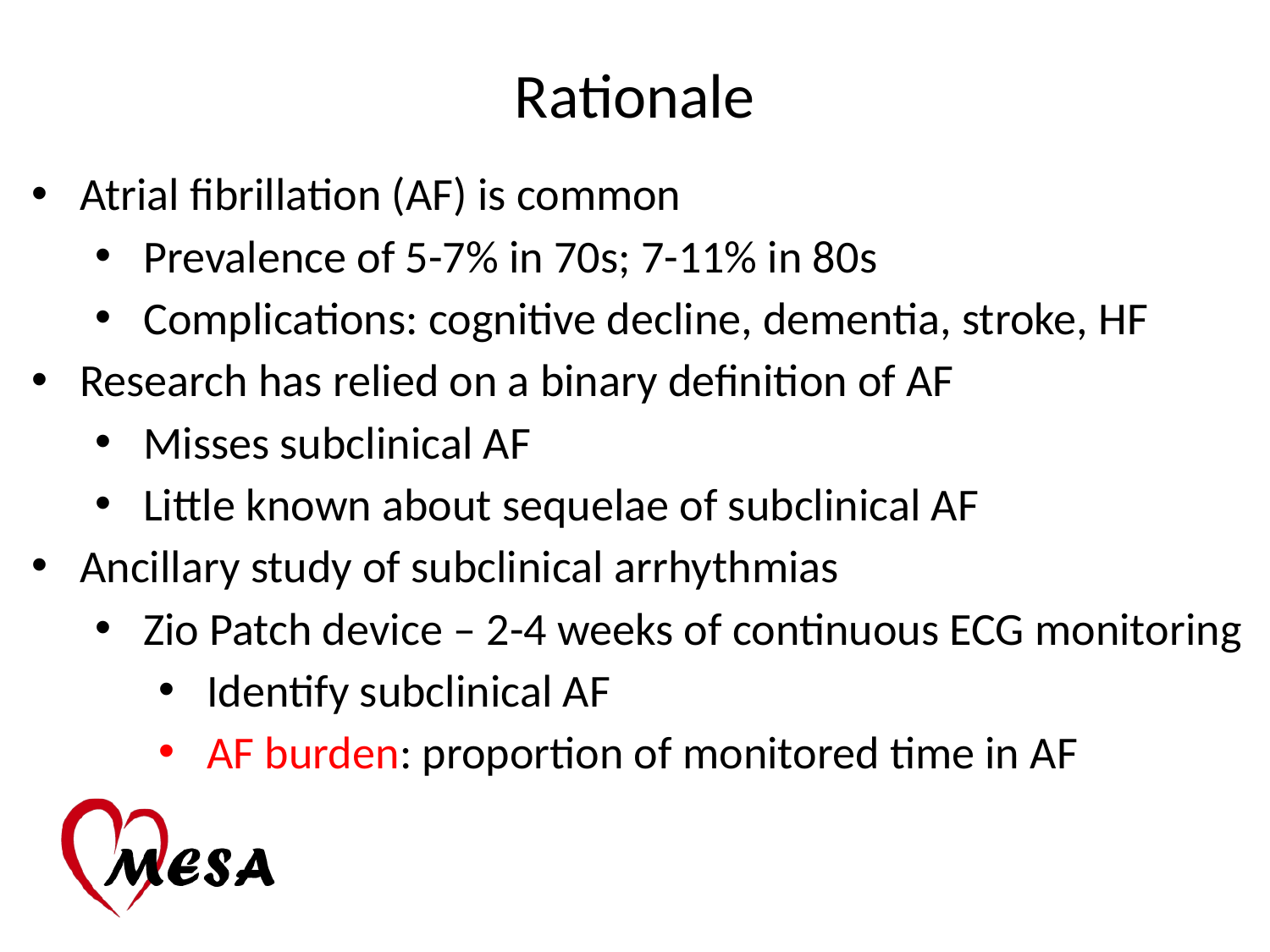

Rationale
Atrial fibrillation (AF) is common
Prevalence of 5-7% in 70s; 7-11% in 80s
Complications: cognitive decline, dementia, stroke, HF
Research has relied on a binary definition of AF
Misses subclinical AF
Little known about sequelae of subclinical AF
Ancillary study of subclinical arrhythmias
Zio Patch device – 2-4 weeks of continuous ECG monitoring
Identify subclinical AF
AF burden: proportion of monitored time in AF